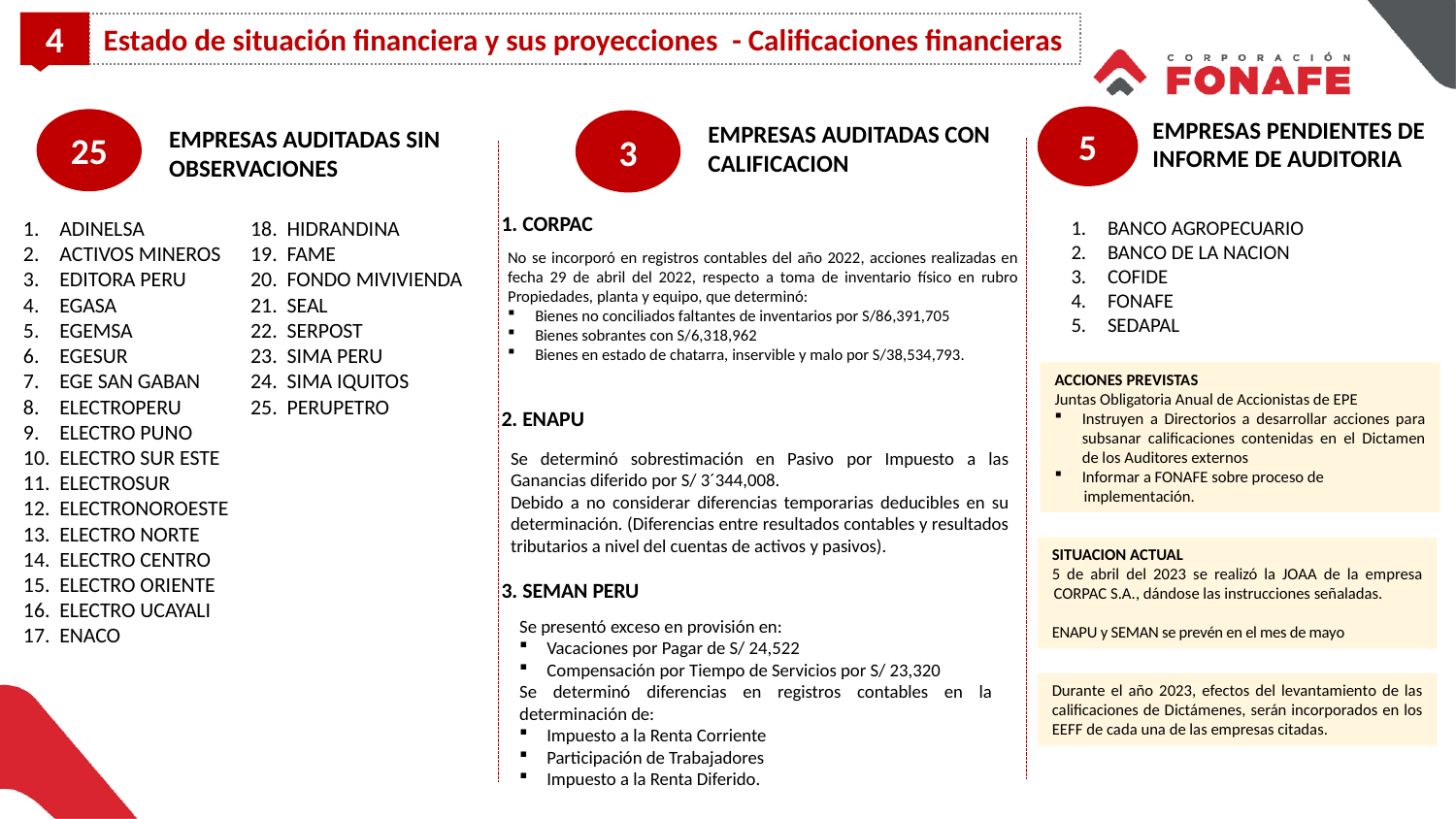

4
Estado de situación financiera y sus proyecciones  - Calificaciones financieras
5
EMPRESAS PENDIENTES DE INFORME DE AUDITORIA
25
3
EMPRESAS AUDITADAS CON CALIFICACION
EMPRESAS AUDITADAS SIN OBSERVACIONES
1. CORPAC
ADINELSA
ACTIVOS MINEROS
EDITORA PERU
EGASA
EGEMSA
EGESUR
EGE SAN GABAN
ELECTROPERU
ELECTRO PUNO
ELECTRO SUR ESTE
ELECTROSUR
ELECTRONOROESTE
ELECTRO NORTE
ELECTRO CENTRO
ELECTRO ORIENTE
ELECTRO UCAYALI
ENACO
HIDRANDINA
FAME
FONDO MIVIVIENDA
SEAL
SERPOST
SIMA PERU
SIMA IQUITOS
PERUPETRO
BANCO AGROPECUARIO
BANCO DE LA NACION
COFIDE
FONAFE
SEDAPAL
No se incorporó en registros contables del año 2022, acciones realizadas en fecha 29 de abril del 2022, respecto a toma de inventario físico en rubro Propiedades, planta y equipo, que determinó:
Bienes no conciliados faltantes de inventarios por S/86,391,705
Bienes sobrantes con S/6,318,962
Bienes en estado de chatarra, inservible y malo por S/38,534,793.
ACCIONES PREVISTAS
Juntas Obligatoria Anual de Accionistas de EPE
Instruyen a Directorios a desarrollar acciones para subsanar calificaciones contenidas en el Dictamen de los Auditores externos
Informar a FONAFE sobre proceso de
        implementación.
2. ENAPU
Se determinó sobrestimación en Pasivo por Impuesto a las Ganancias diferido por S/ 3´344,008.
Debido a no considerar diferencias temporarias deducibles en su determinación. (Diferencias entre resultados contables y resultados tributarios a nivel del cuentas de activos y pasivos).
SITUACION ACTUAL
5 de abril del 2023 se realizó la JOAA de la empresa CORPAC S.A., dándose las instrucciones señaladas.

ENAPU y SEMAN se prevén en el mes de mayo
3. SEMAN PERU
Se presentó exceso en provisión en:
Vacaciones por Pagar de S/ 24,522
Compensación por Tiempo de Servicios por S/ 23,320
Se determinó diferencias en registros contables en la determinación de:
Impuesto a la Renta Corriente
Participación de Trabajadores
Impuesto a la Renta Diferido.
Durante el año 2023, efectos del levantamiento de las calificaciones de Dictámenes, serán incorporados en los EEFF de cada una de las empresas citadas.